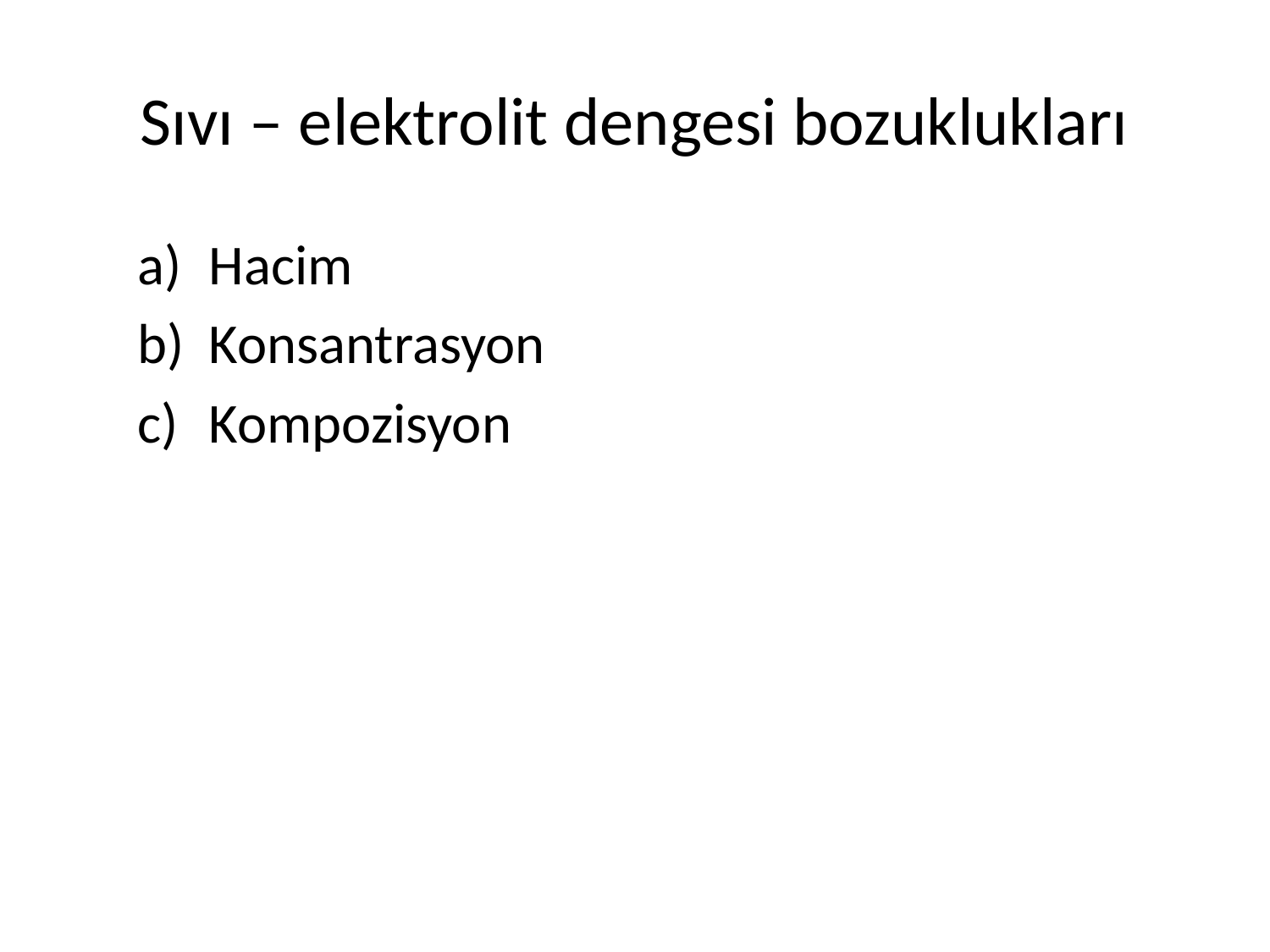

# Sıvı – elektrolit dengesi bozuklukları
Hacim
Konsantrasyon
Kompozisyon